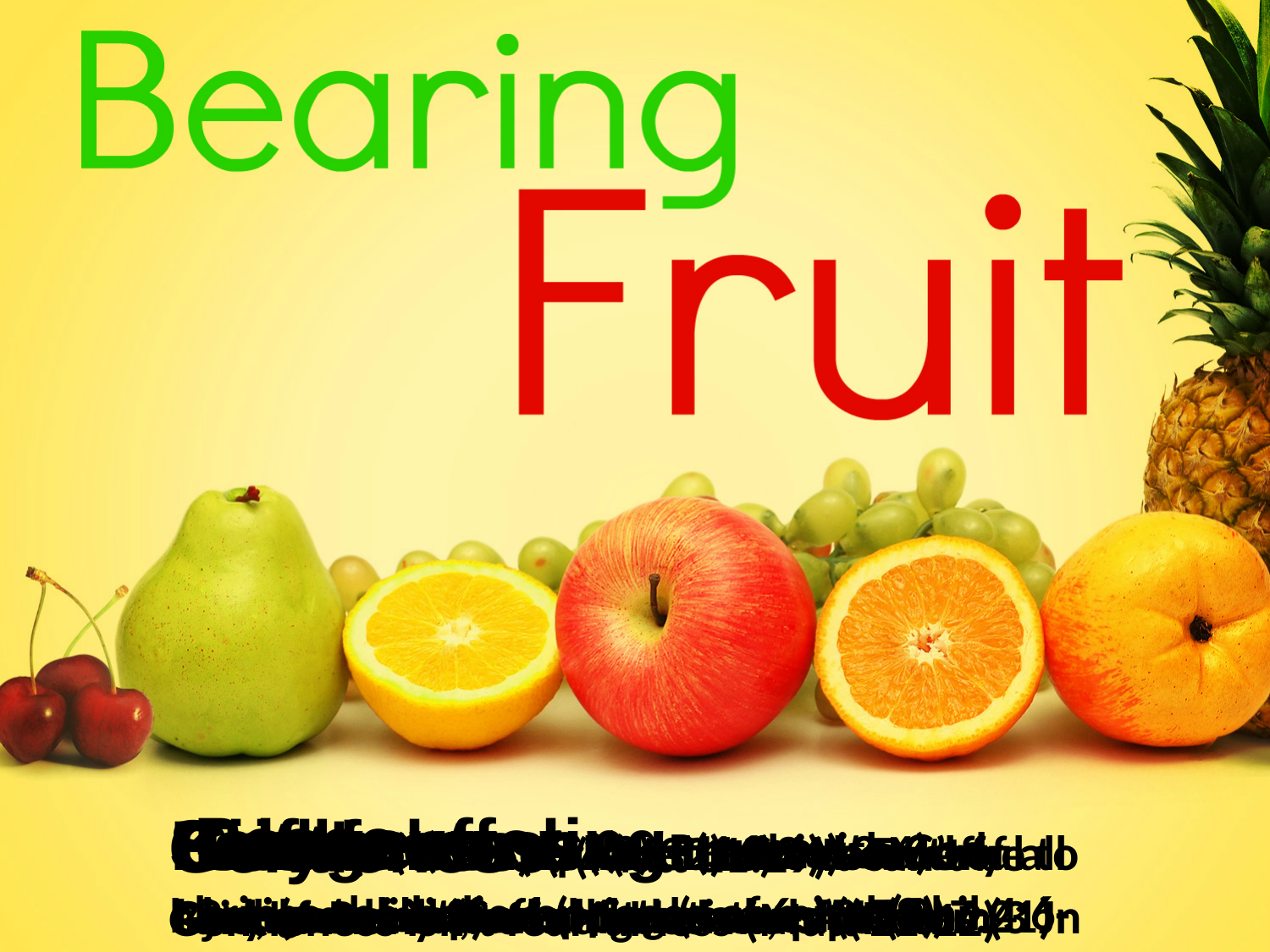

Peace: (Rom 5:1) – Peace with God brings the believer peace of mind (Phil 4:6-7)
Longsuffering: (1 Cor 13:4) – Patience is its offspring (James 5:7-9)
Love: (1 Cor 13:13) – In this we become like God (Matthew 6:43-48)
Self-control: (Matt 16:24) – Many have not conquered themselves (Josh 7:21)
Faithfulness: (Heb 11:6) – Faithful to God, brethren, commitments, promises (3 Jn 5)
Kindness: (Eph 4:32) – A show of kindness will heal all relationships (Rom 12:19-21)
Joy: (Phil 4:1) – Jesus is the source of all joy (1 Pet 1:8)
Goodness: (Matt 5:16) – It can’t be said of many “he is a good man” (Rom 15:14)
Gentleness: (Matt 11:29) – Gentleness isn’t fearfulness (Matt 21:12)